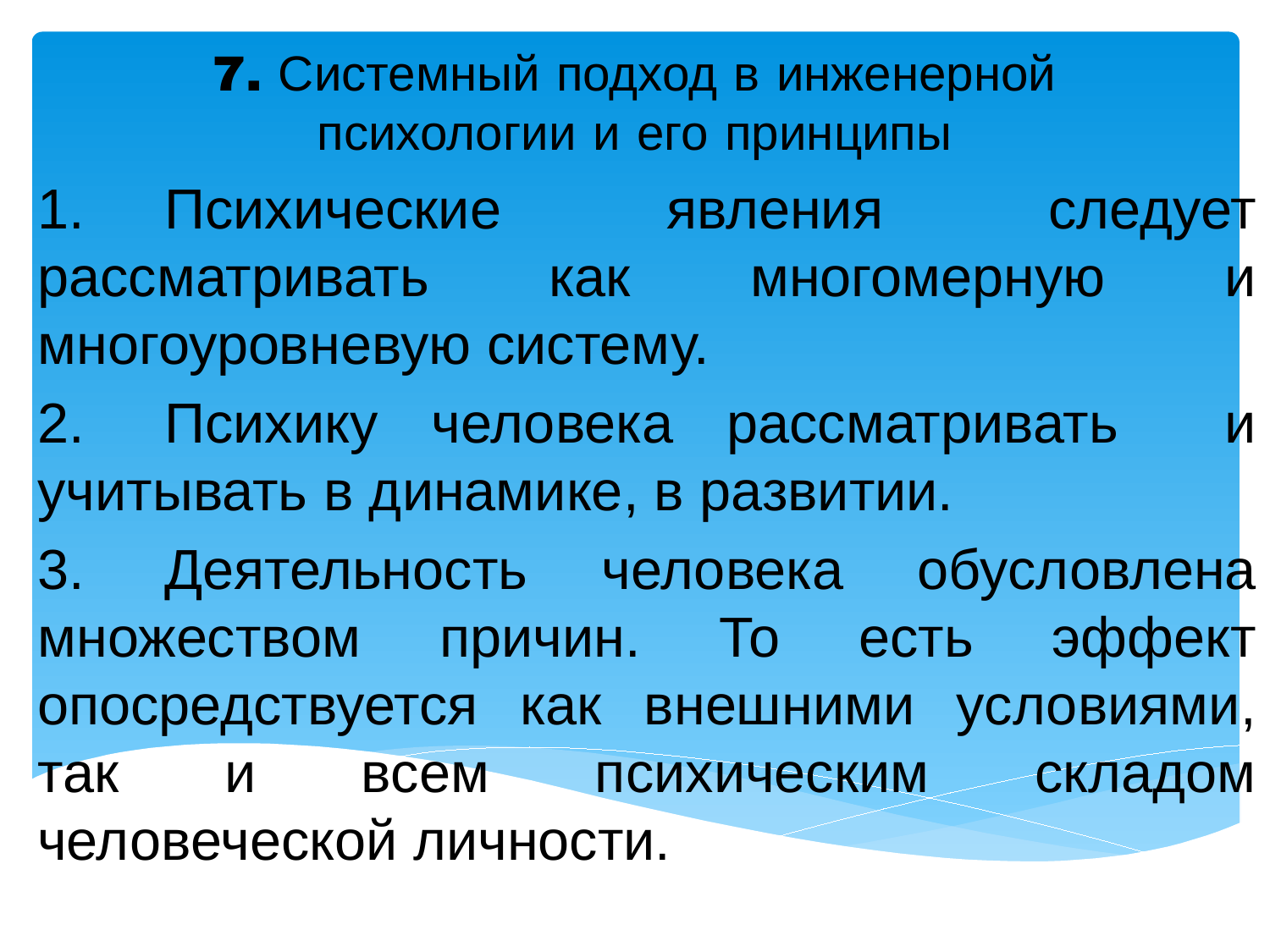

# 7. Системный подход в инженерной психологии и его принципы
1.	Психические явления следует рассматривать как многомерную и многоуровневую систему.
2.	Психику человека рассматривать  и учитывать в динамике, в развитии.
3.	Деятельность человека обусловлена множеством причин. То есть эффект опосредствуется как внешними условиями, так и всем психическим складом человеческой личности.